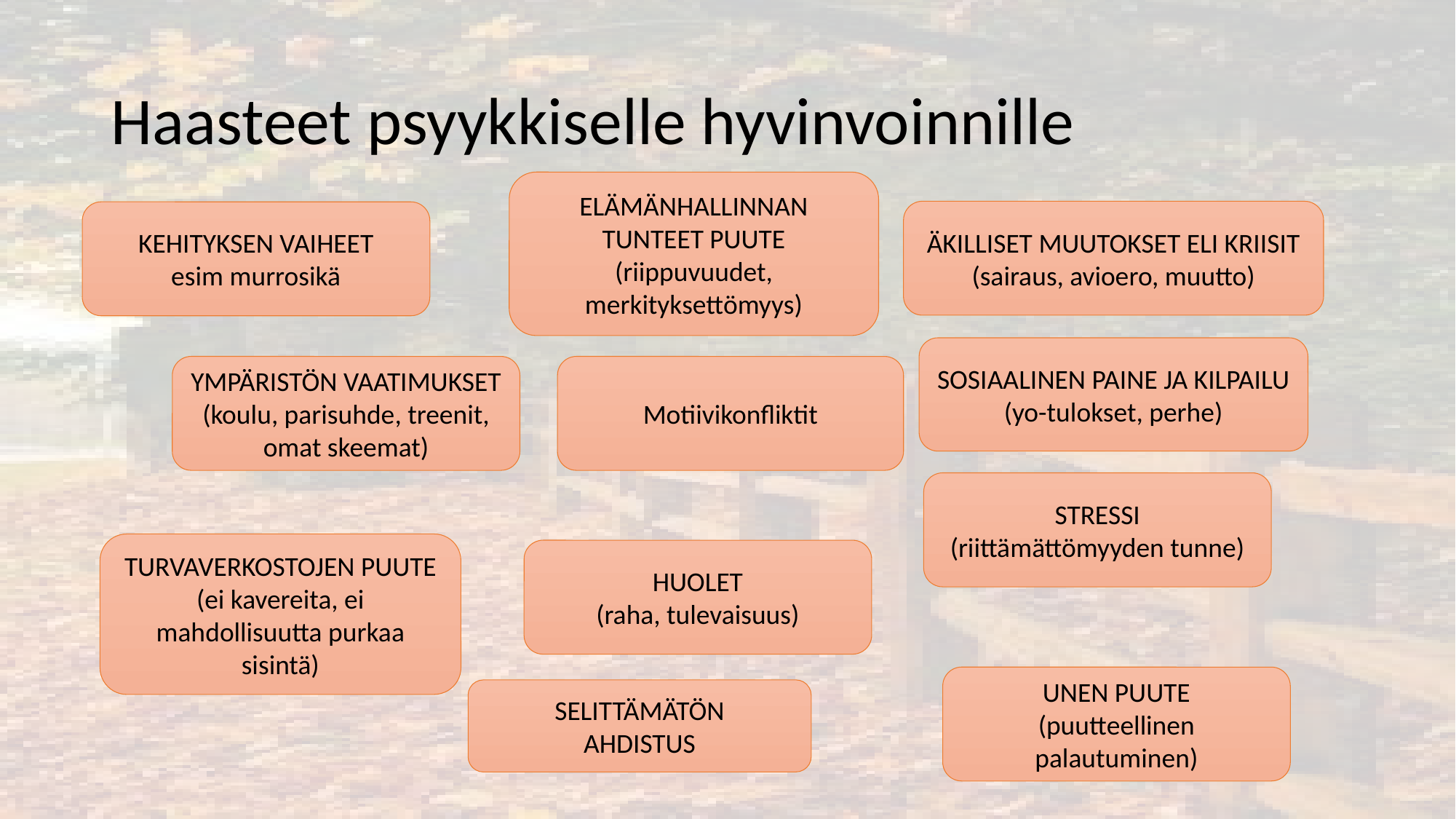

# Haasteet psyykkiselle hyvinvoinnille
ELÄMÄNHALLINNAN TUNTEET PUUTE
(riippuvuudet, merkityksettömyys)
ÄKILLISET MUUTOKSET ELI KRIISIT
(sairaus, avioero, muutto)
KEHITYKSEN VAIHEET
esim murrosikä

SOSIAALINEN PAINE JA KILPAILU
(yo-tulokset, perhe)
YMPÄRISTÖN VAATIMUKSET
(koulu, parisuhde, treenit, omat skeemat)
Motiivikonfliktit
STRESSI
(riittämättömyyden tunne)
TURVAVERKOSTOJEN PUUTE
(ei kavereita, ei mahdollisuutta purkaa sisintä)
HUOLET
(raha, tulevaisuus)
UNEN PUUTE
(puutteellinen palautuminen)
SELITTÄMÄTÖN
AHDISTUS